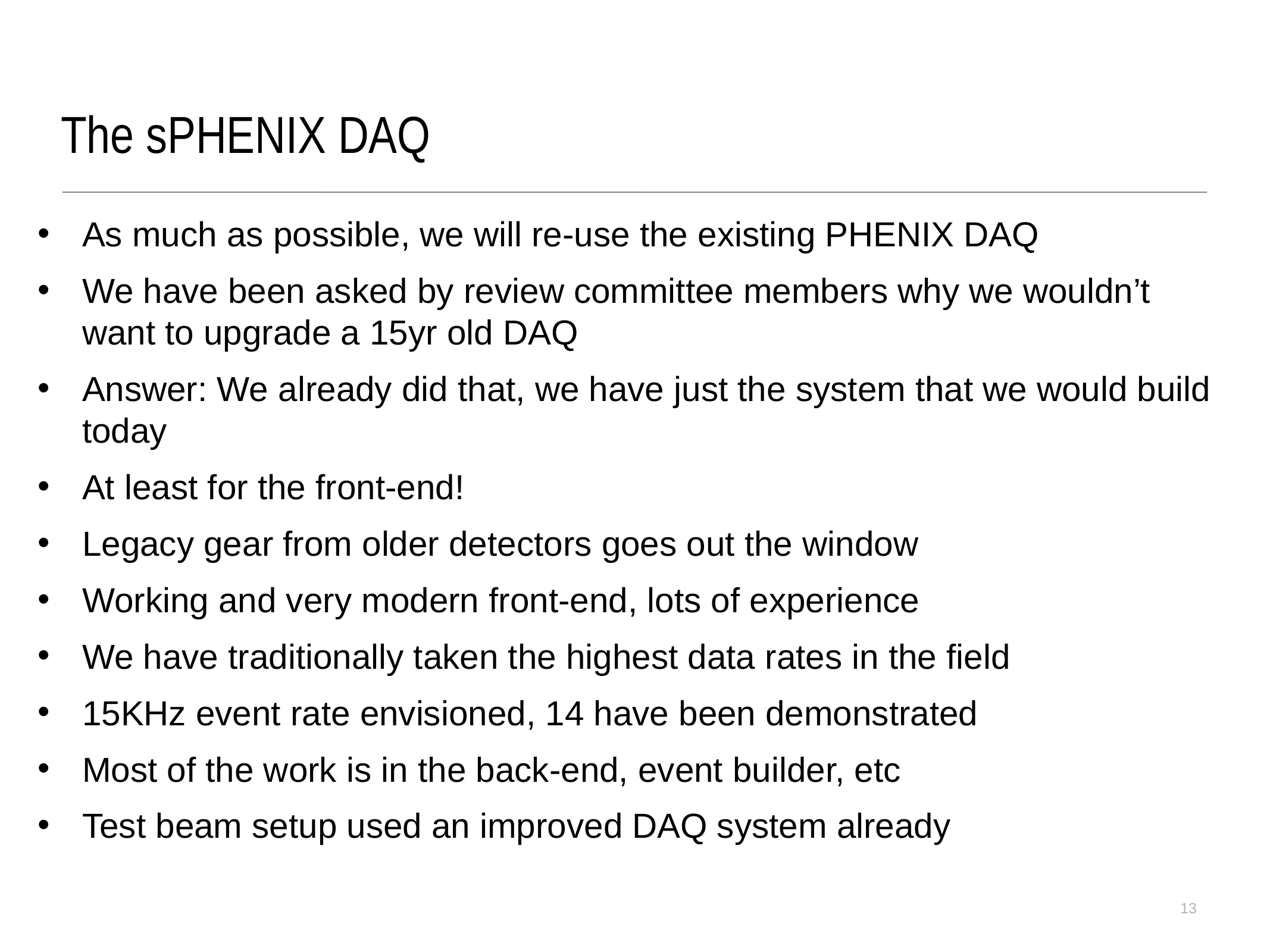

The sPHENIX DAQ
As much as possible, we will re-use the existing PHENIX DAQ
We have been asked by review committee members why we wouldn’t want to upgrade a 15yr old DAQ
Answer: We already did that, we have just the system that we would build today
At least for the front-end!
Legacy gear from older detectors goes out the window
Working and very modern front-end, lots of experience
We have traditionally taken the highest data rates in the field
15KHz event rate envisioned, 14 have been demonstrated
Most of the work is in the back-end, event builder, etc
Test beam setup used an improved DAQ system already
13